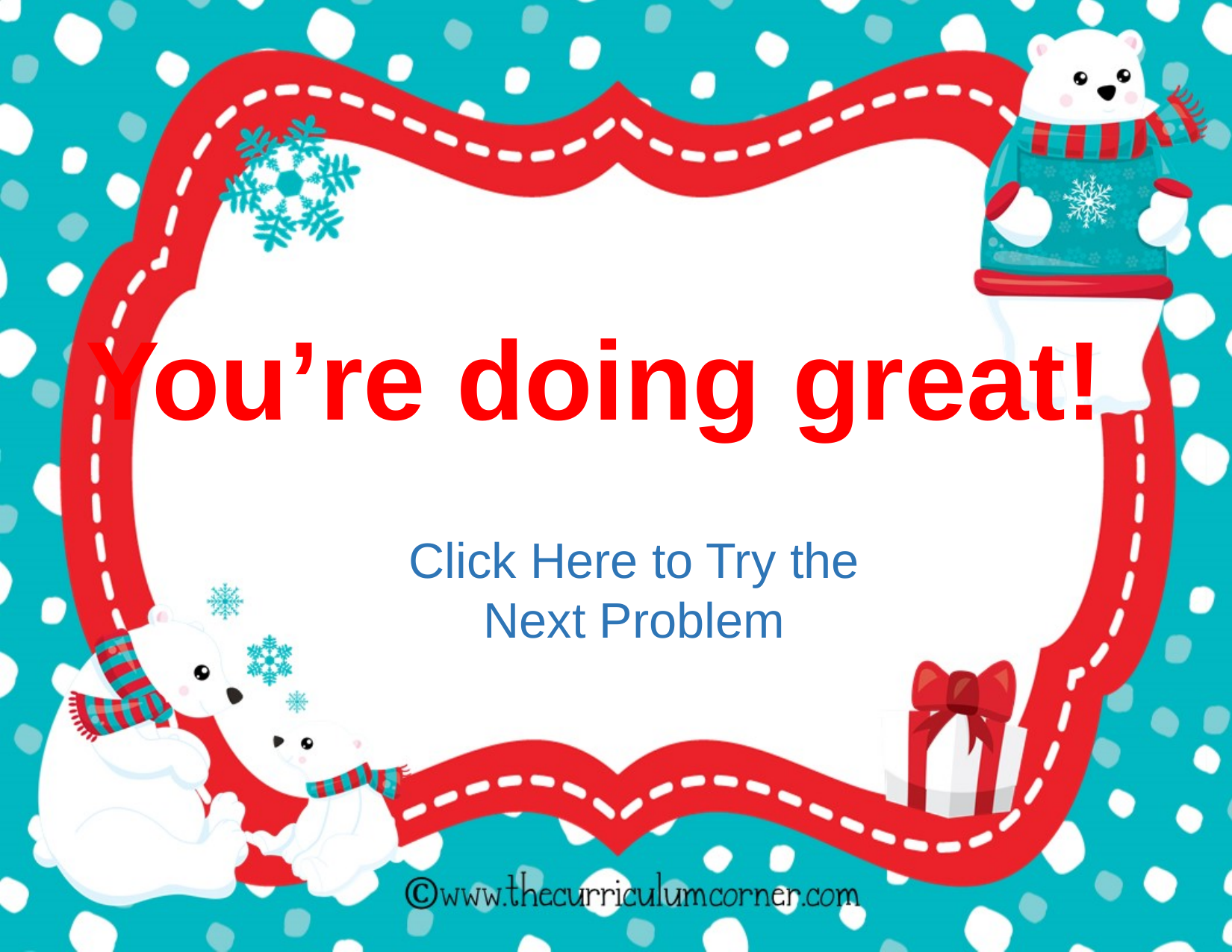

You’re doing great!
Click Here to Try the Next Problem